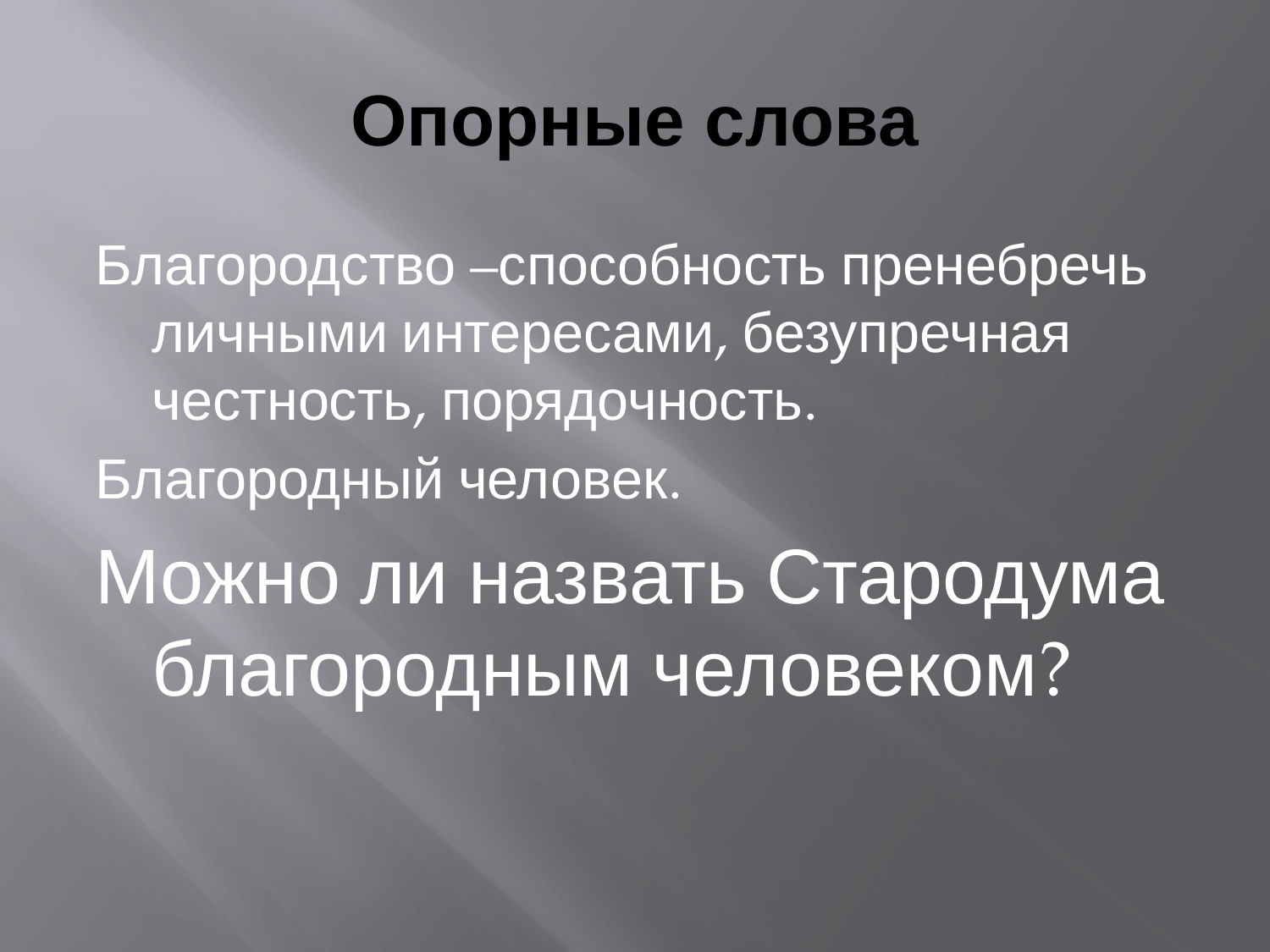

# Опорные слова
Благородство –способность пренебречь личными интересами, безупречная честность, порядочность.
Благородный человек.
Можно ли назвать Стародума благородным человеком?